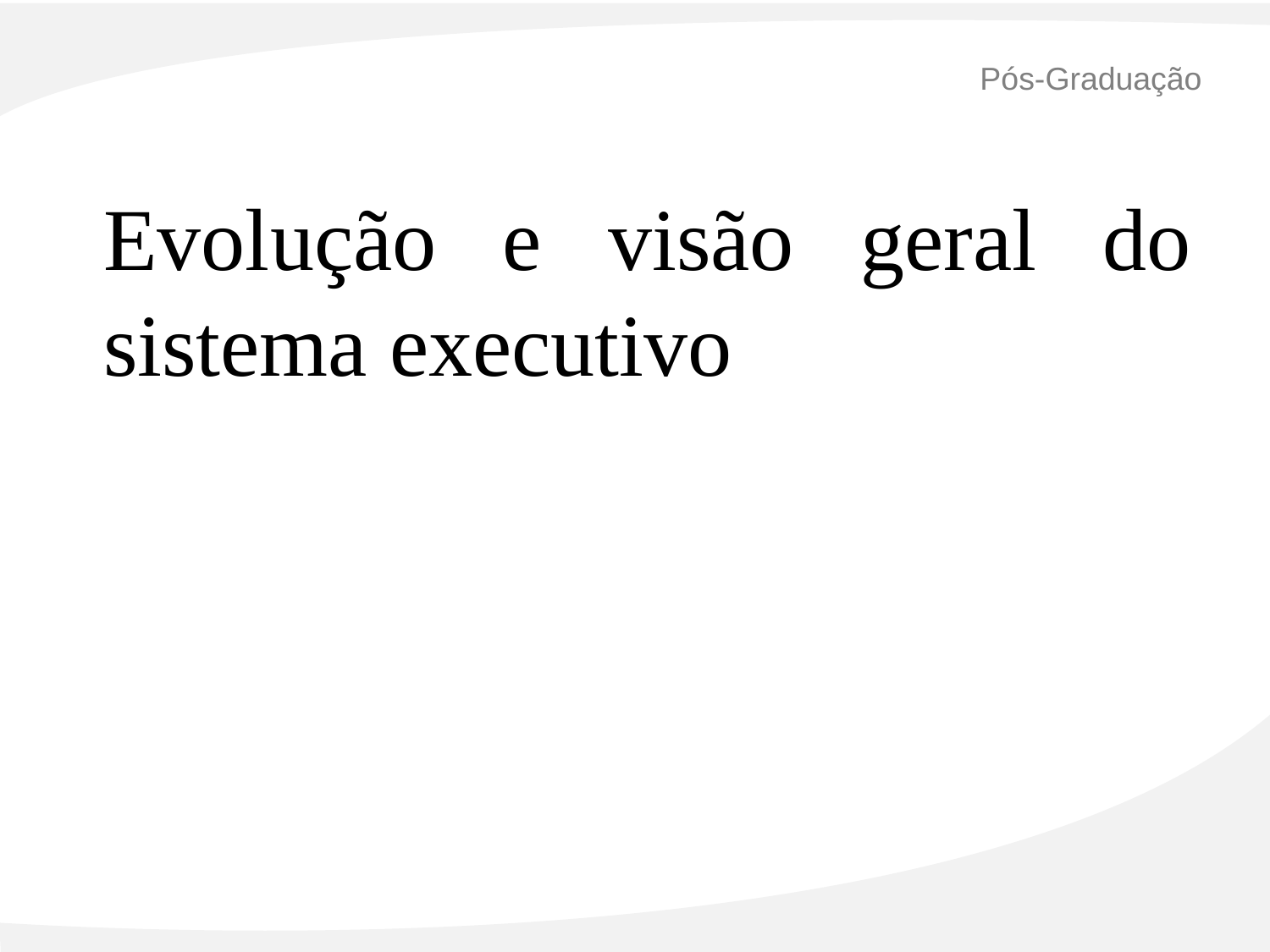

# Pós-Graduação
Evolução e visão geral do sistema executivo